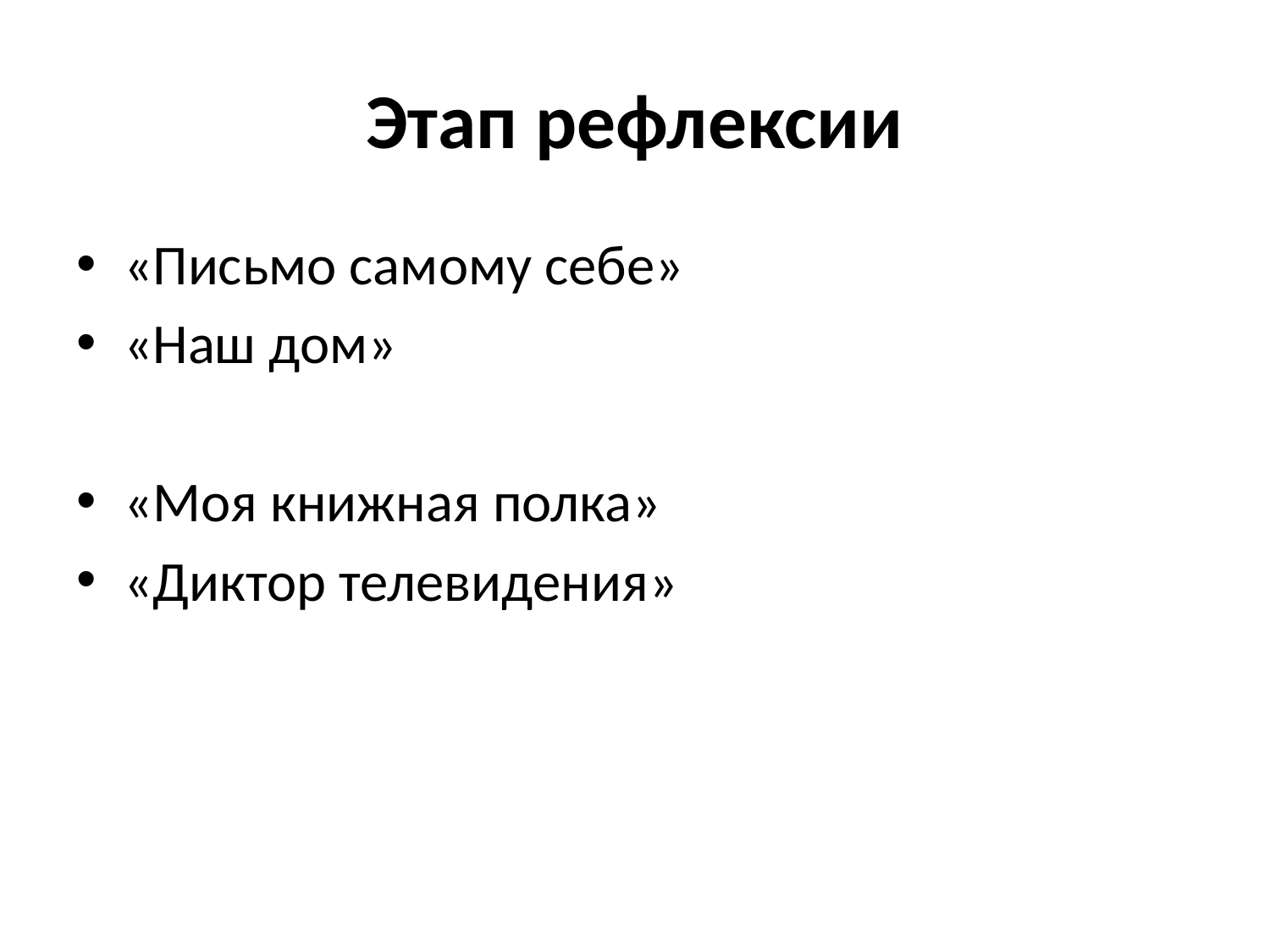

# Этап рефлексии
«Письмо самому себе»
«Наш дом»

«Моя книжная полка»
«Диктор телевидения»